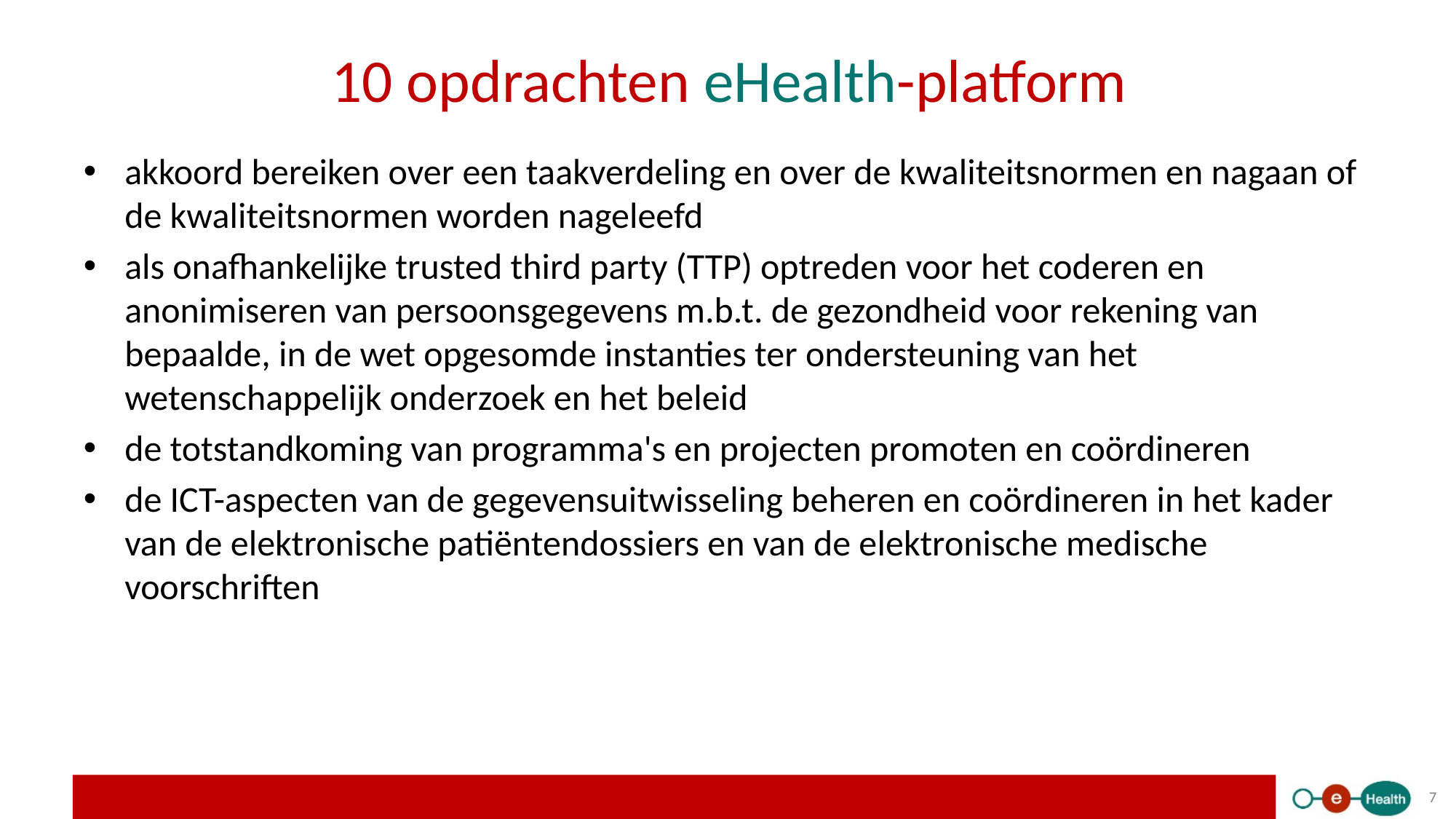

# 10 opdrachten eHealth-platform
akkoord bereiken over een taakverdeling en over de kwaliteitsnormen en nagaan of de kwaliteitsnormen worden nageleefd
als onafhankelijke trusted third party (TTP) optreden voor het coderen en anonimiseren van persoonsgegevens m.b.t. de gezondheid voor rekening van bepaalde, in de wet opgesomde instanties ter ondersteuning van het wetenschappelijk onderzoek en het beleid
de totstandkoming van programma's en projecten promoten en coördineren
de ICT-aspecten van de gegevensuitwisseling beheren en coördineren in het kader van de elektronische patiëntendossiers en van de elektronische medische voorschriften

7